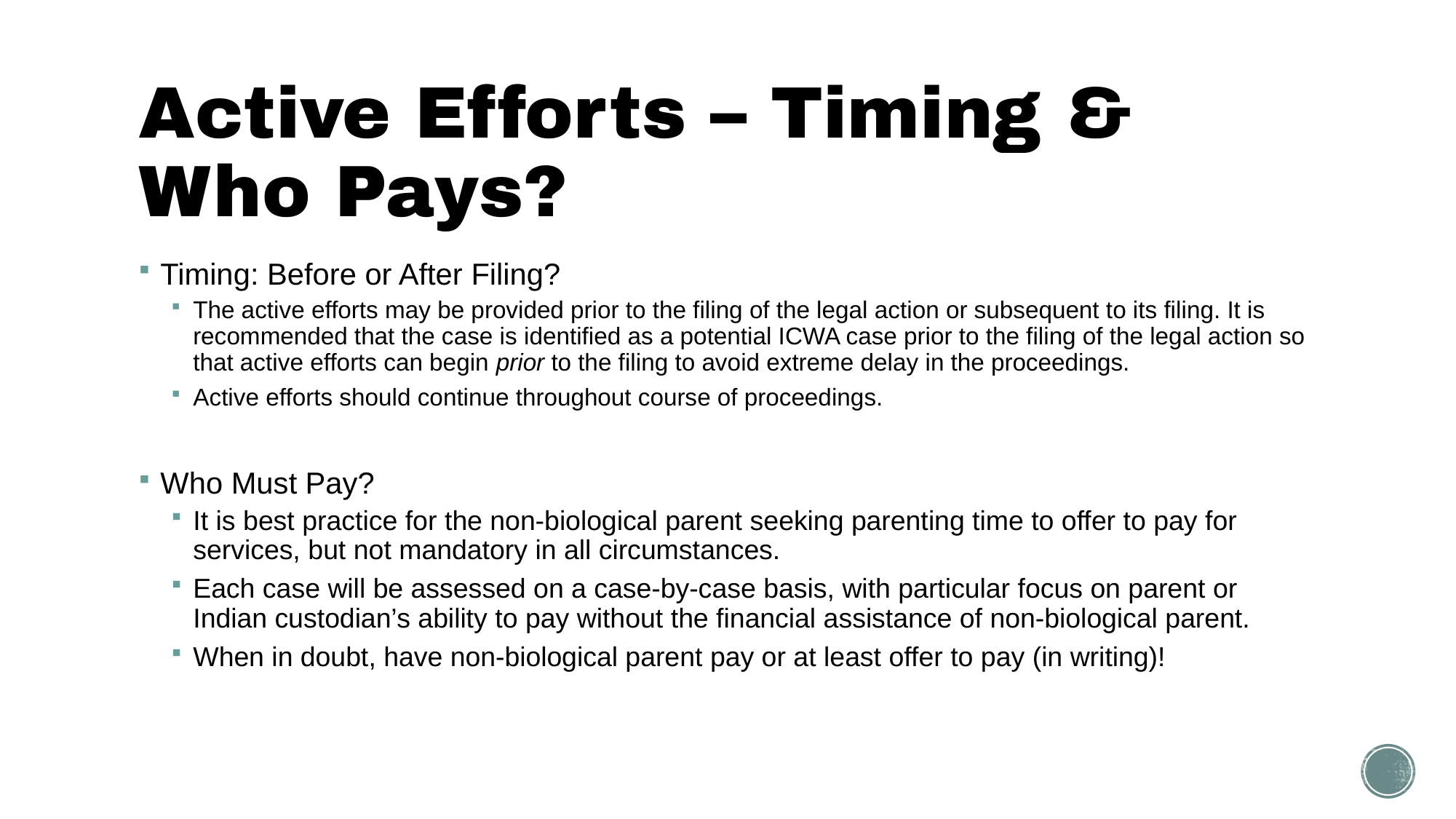

# Active Efforts – Timing & Who Pays?
Timing: Before or After Filing?
The active efforts may be provided prior to the filing of the legal action or subsequent to its filing. It is recommended that the case is identified as a potential ICWA case prior to the filing of the legal action so that active efforts can begin prior to the filing to avoid extreme delay in the proceedings.
Active efforts should continue throughout course of proceedings.

Who Must Pay?
It is best practice for the non-biological parent seeking parenting time to offer to pay for services, but not mandatory in all circumstances.
Each case will be assessed on a case-by-case basis, with particular focus on parent or Indian custodian’s ability to pay without the financial assistance of non-biological parent.
When in doubt, have non-biological parent pay or at least offer to pay (in writing)!